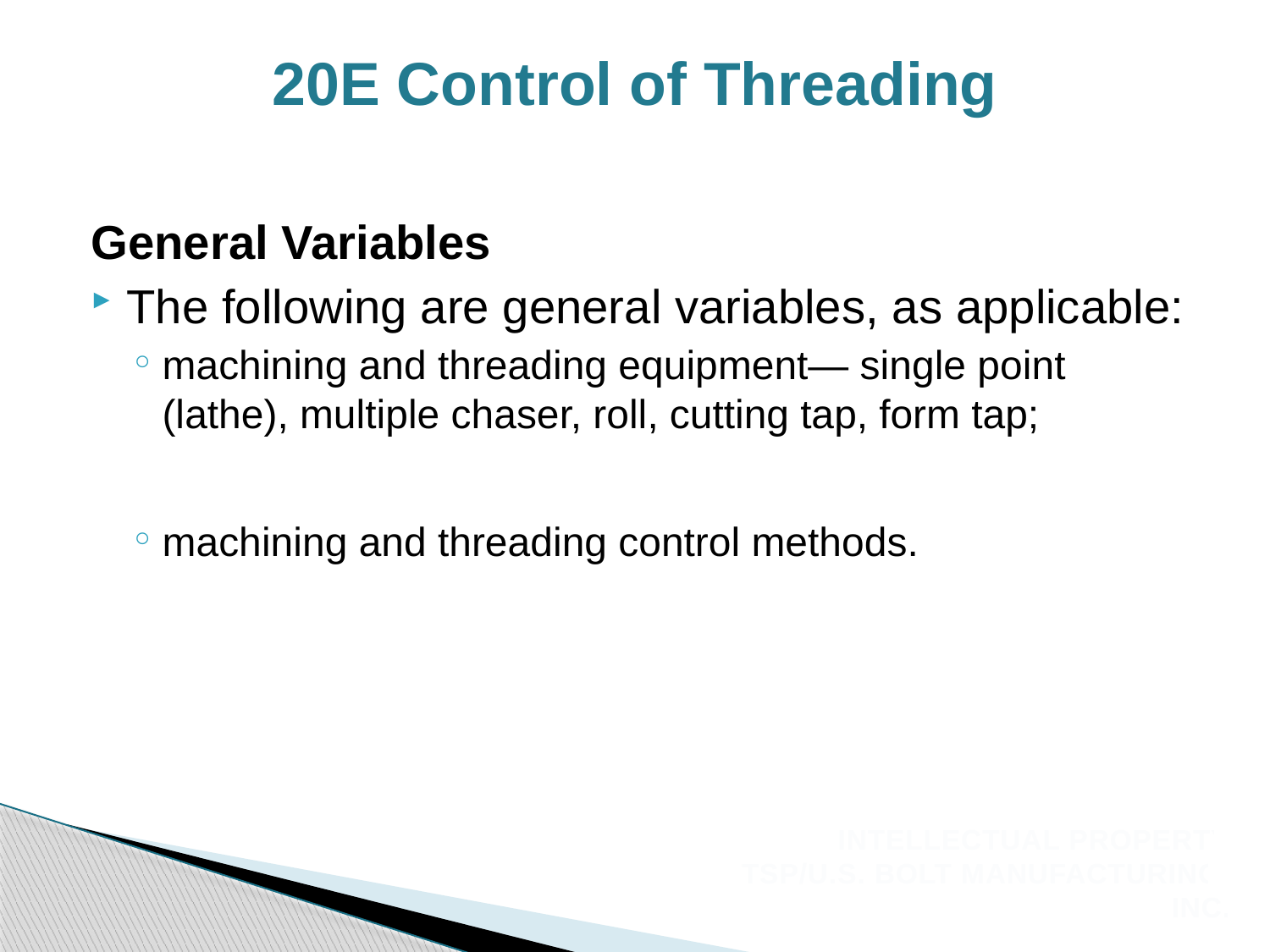

# 20E Control of Threading
General Variables
The following are general variables, as applicable:
machining and threading equipment— single point (lathe), multiple chaser, roll, cutting tap, form tap;

machining and threading control methods.
Intellectual Property
TSP/U.S. Bolt Manufacturing, Inc.